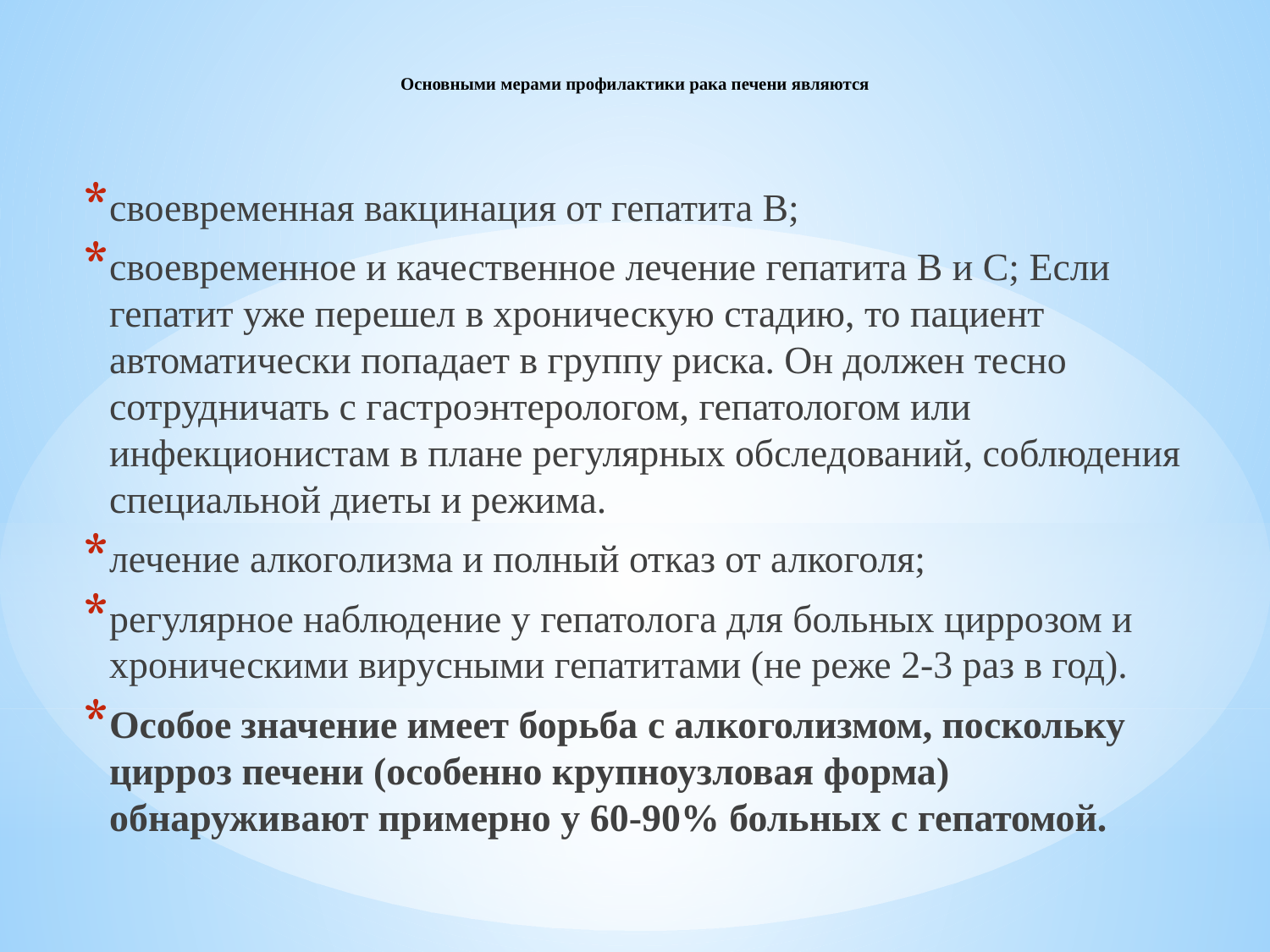

# Основными мерами профилактики рака печени являются
своевременная вакцинация от гепатита В;
своевременное и качественное лечение гепатита В и С; Если гепатит уже перешел в хроническую стадию, то пациент автоматически попадает в группу риска. Он должен тесно сотрудничать с гастроэнтерологом, гепатологом или инфекционистам в плане регулярных обследований, соблюдения специальной диеты и режима.
лечение алкоголизма и полный отказ от алкоголя;
регулярное наблюдение у гепатолога для больных циррозом и хроническими вирусными гепатитами (не реже 2-3 раз в год).
Особое значение имеет борьба с алкоголизмом, поскольку цирроз печени (особенно крупноузловая форма) обнаруживают примерно у 60-90% больных с гепатомой.